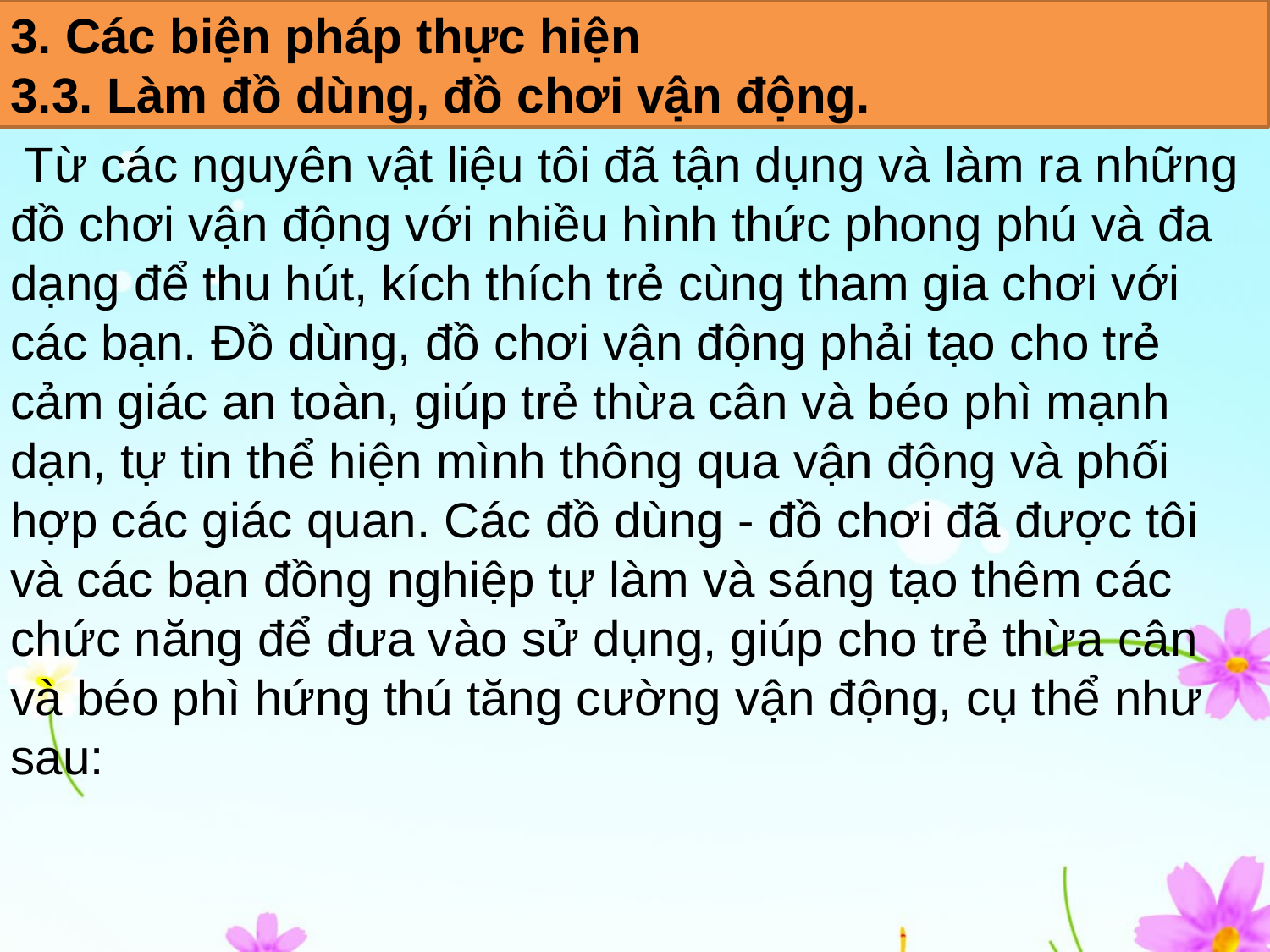

3. Các biện pháp thực hiện
3.3. Làm đồ dùng, đồ chơi vận động.

 Từ các nguyên vật liệu tôi đã tận dụng và làm ra những đồ chơi vận động với nhiều hình thức phong phú và đa dạng để thu hút, kích thích trẻ cùng tham gia chơi với các bạn. Đồ dùng, đồ chơi vận động phải tạo cho trẻ cảm giác an toàn, giúp trẻ thừa cân và béo phì mạnh dạn, tự tin thể hiện mình thông qua vận động và phối hợp các giác quan. Các đồ dùng - đồ chơi đã được tôi và các bạn đồng nghiệp tự làm và sáng tạo thêm các chức năng để đưa vào sử dụng, giúp cho trẻ thừa cân và béo phì hứng thú tăng cường vận động, cụ thể như sau: